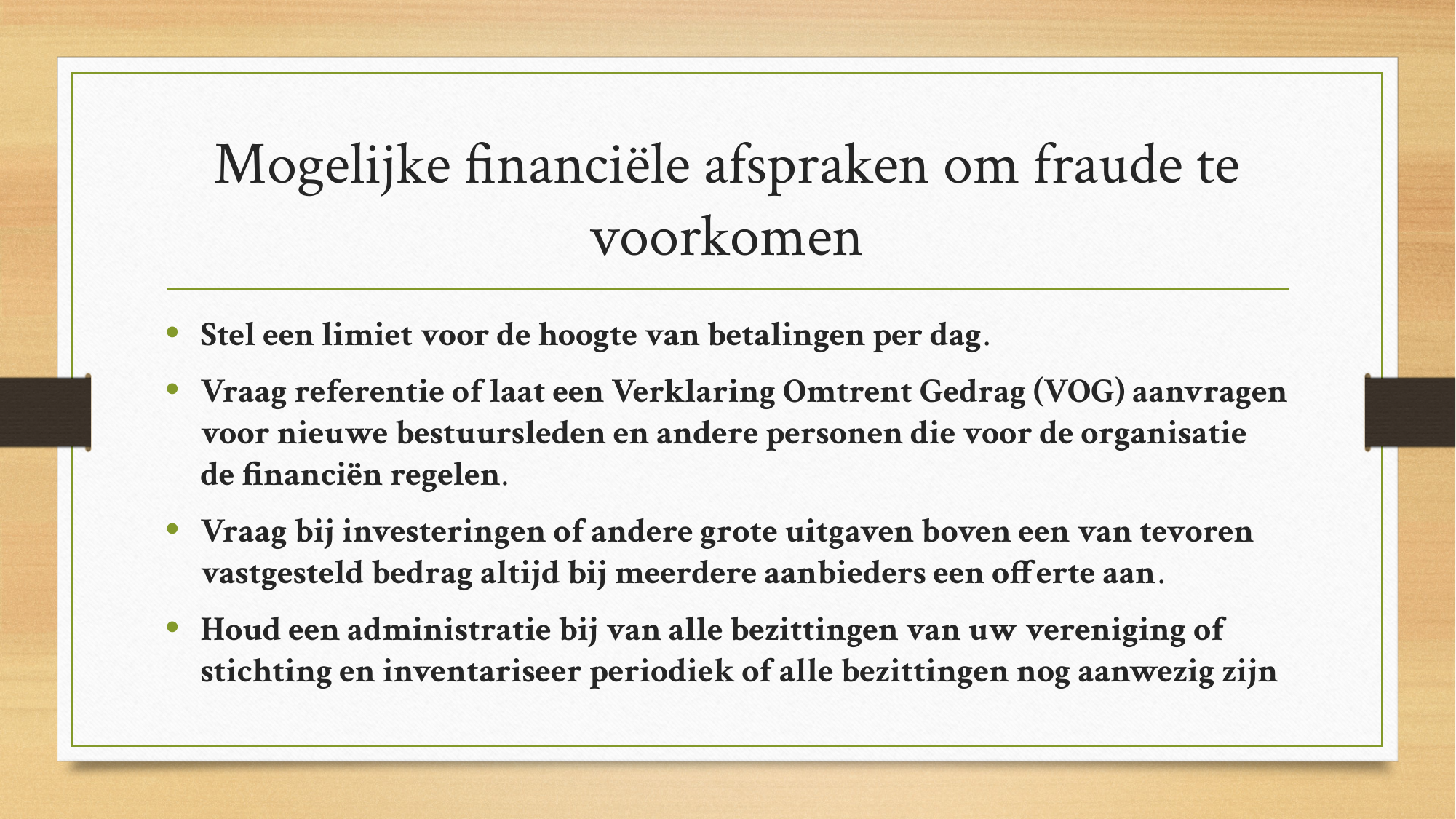

# Mogelijke financiële afspraken om fraude te voorkomen
Stel een limiet voor de hoogte van betalingen per dag.
Vraag referentie of laat een Verklaring Omtrent Gedrag (VOG) aanvragen voor nieuwe bestuursleden en andere personen die voor de organisatie de financiën regelen.
Vraag bij investeringen of andere grote uitgaven boven een van tevoren vastgesteld bedrag altijd bij meerdere aanbieders een offerte aan.
Houd een administratie bij van alle bezittingen van uw vereniging of stichting en inventariseer periodiek of alle bezittingen nog aanwezig zijn